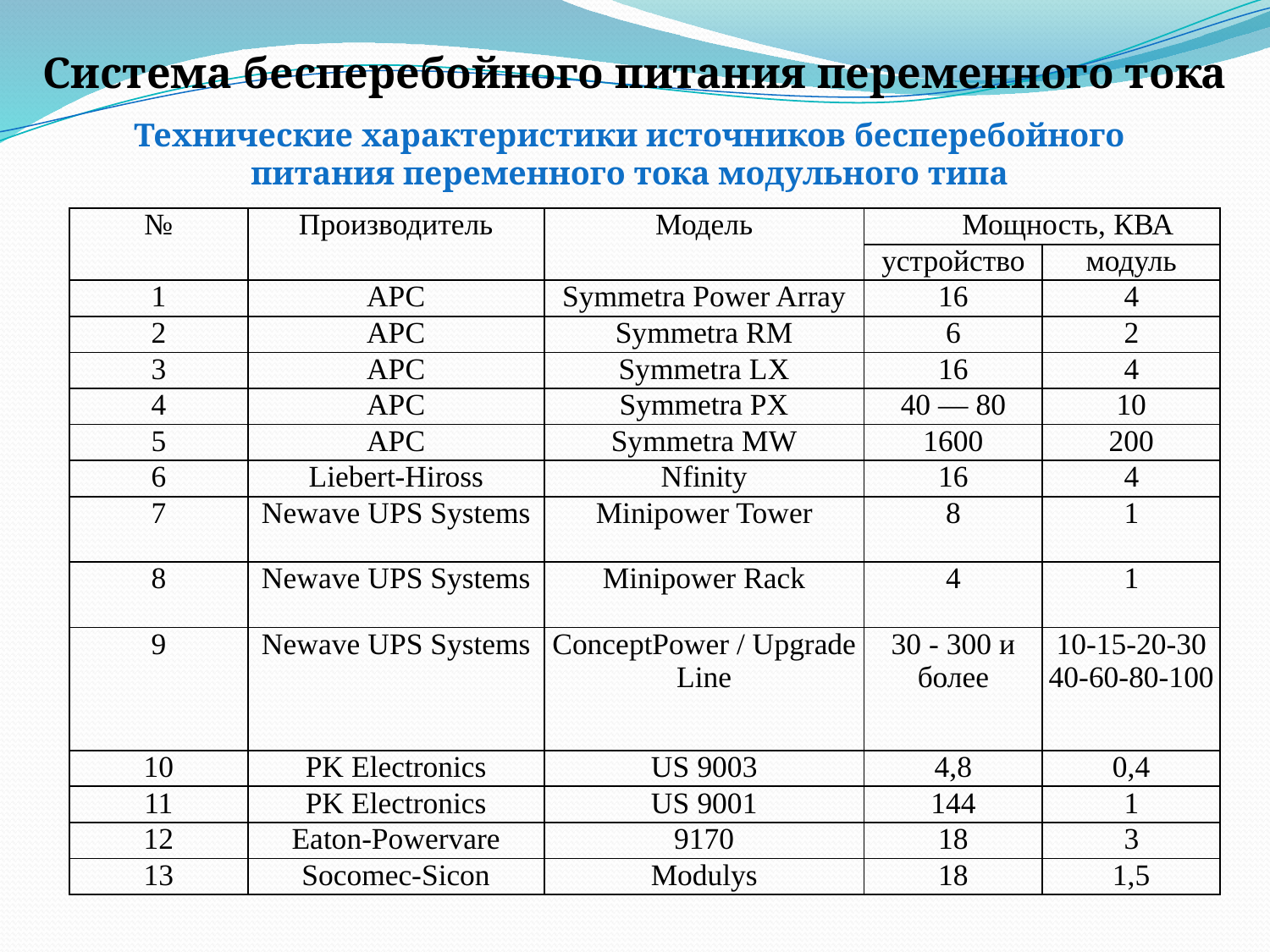

Система бесперебойного питания переменного тока
Технические характеристики источников бесперебойного питания переменного тока модульного типа
| № | Производитель | Модель | Мощность, кВА |  |
| --- | --- | --- | --- | --- |
|  |  |  | устройство | модуль |
| 1 | APC | Symmetra Power Array | 16 | 4 |
| 2 | APC | Symmetra RM | 6 | 2 |
| 3 | APC | Symmetra LX | 16 | 4 |
| 4 | APC | Symmetra PX | 40 — 80 | 10 |
| 5 | APC | Symmetra MW | 1600 | 200 |
| 6 | Liebert-Hiross | Nfinity | 16 | 4 |
| 7 | Newave UPS Systems | Minipower Tower | 8 | 1 |
| 8 | Newave UPS Systems | Minipower Rack | 4 | 1 |
| 9 | Newave UPS Systems | ConceptPower / Upgrade Line | 30 - 300 и более | 10-15-20-30­40-60-80-100 |
| 10 | PK Electronics | US 9003 | 4,8 | 0,4 |
| 11 | PK Electronics | US 9001 | 144 | 1 |
| 12 | Eaton-Powervare | 9170 | 18 | 3 |
| 13 | Socomec-Sicon | Modulys | 18 | 1,5 |